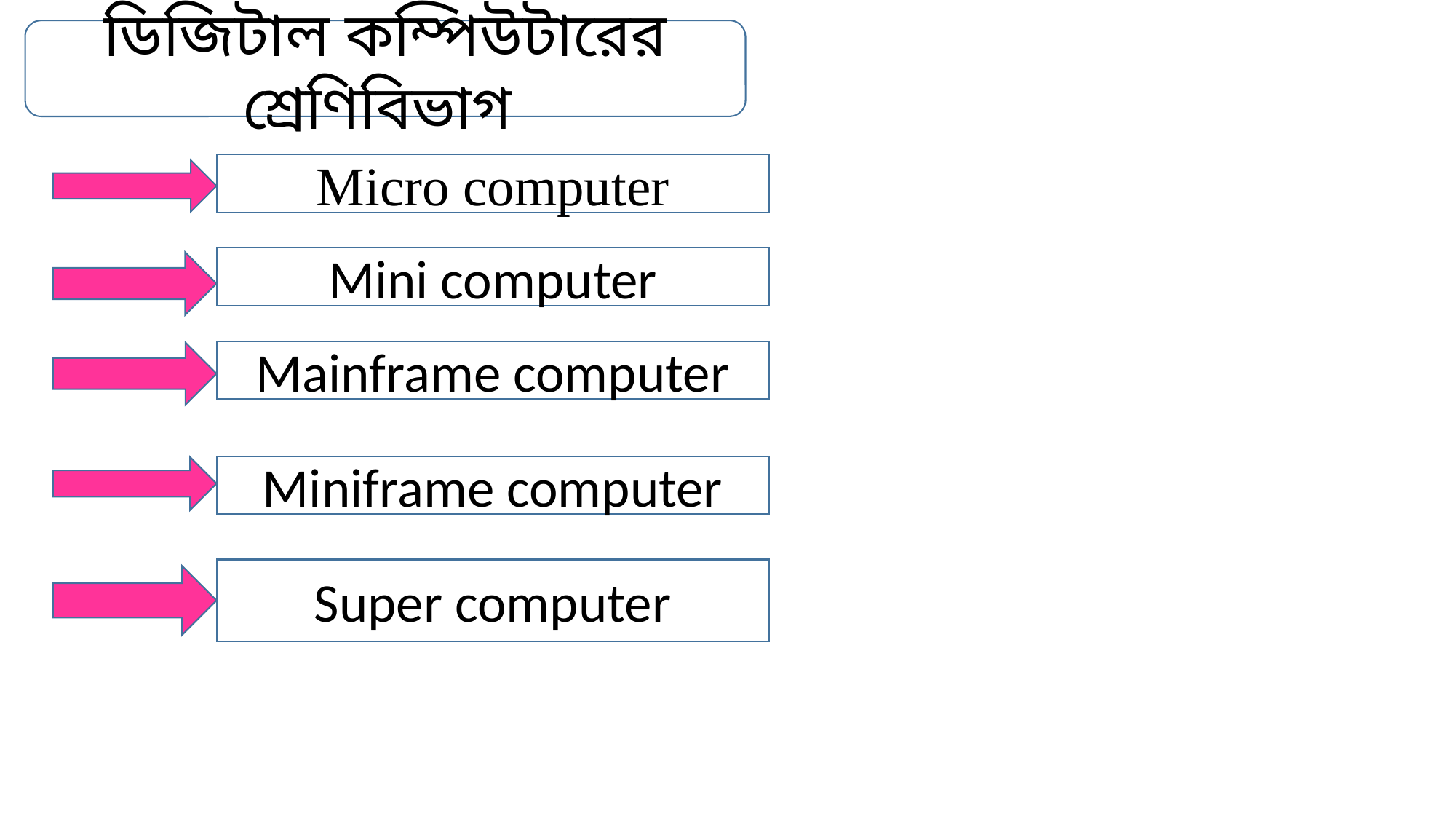

ডিজিটাল কম্পিউটারের শ্রেণিবিভাগ
Micro computer

Mini computer

Mainframe computer

Miniframe computer

Super computer